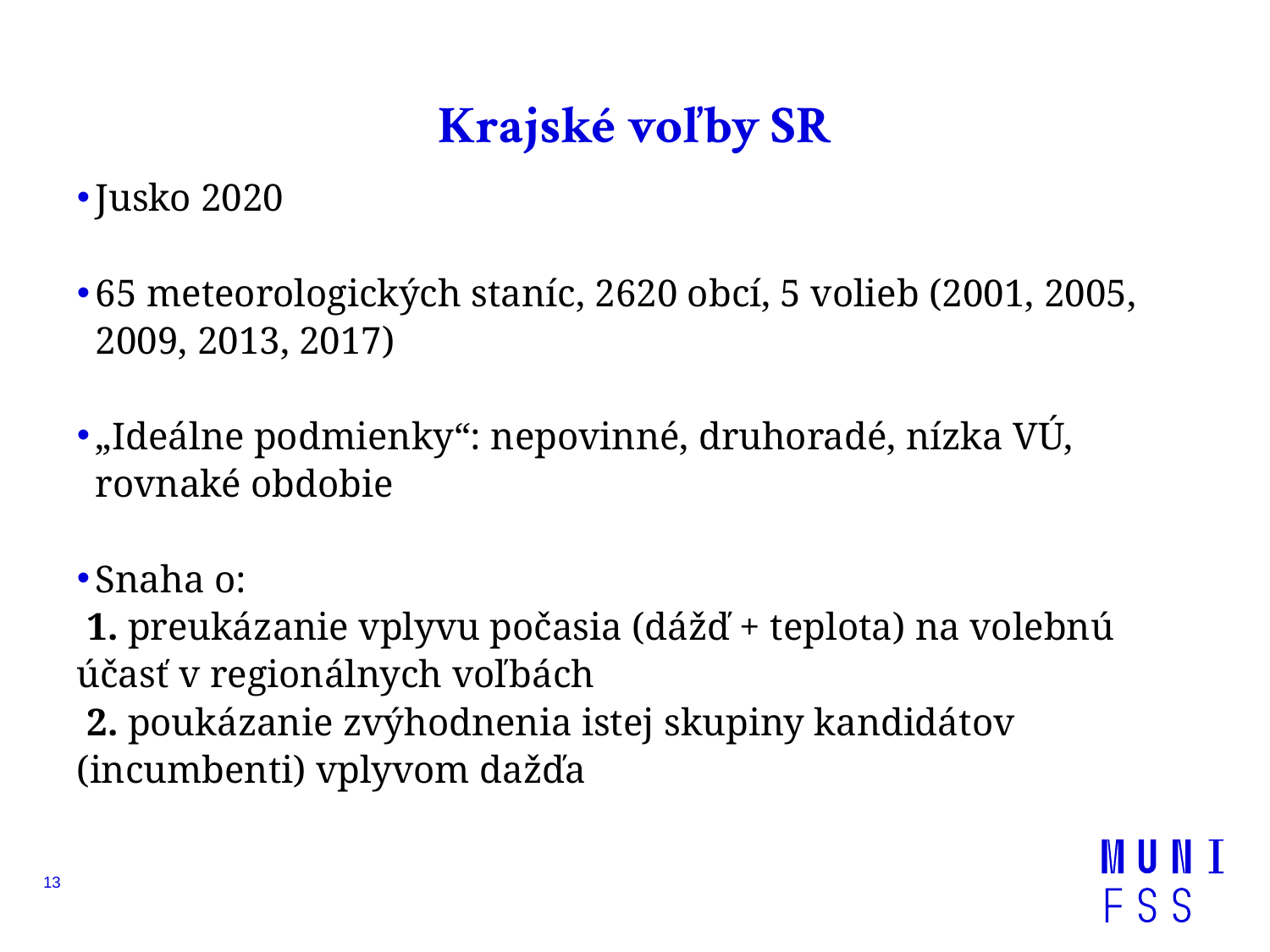

# Krajské voľby SR
Jusko 2020

65 meteorologických staníc, 2620 obcí, 5 volieb (2001, 2005, 2009, 2013, 2017)

„Ideálne podmienky“: nepovinné, druhoradé, nízka VÚ, rovnaké obdobie

Snaha o:
 1. preukázanie vplyvu počasia (dážď + teplota) na volebnú účasť v regionálnych voľbách
 2. poukázanie zvýhodnenia istej skupiny kandidátov (incumbenti) vplyvom dažďa

13